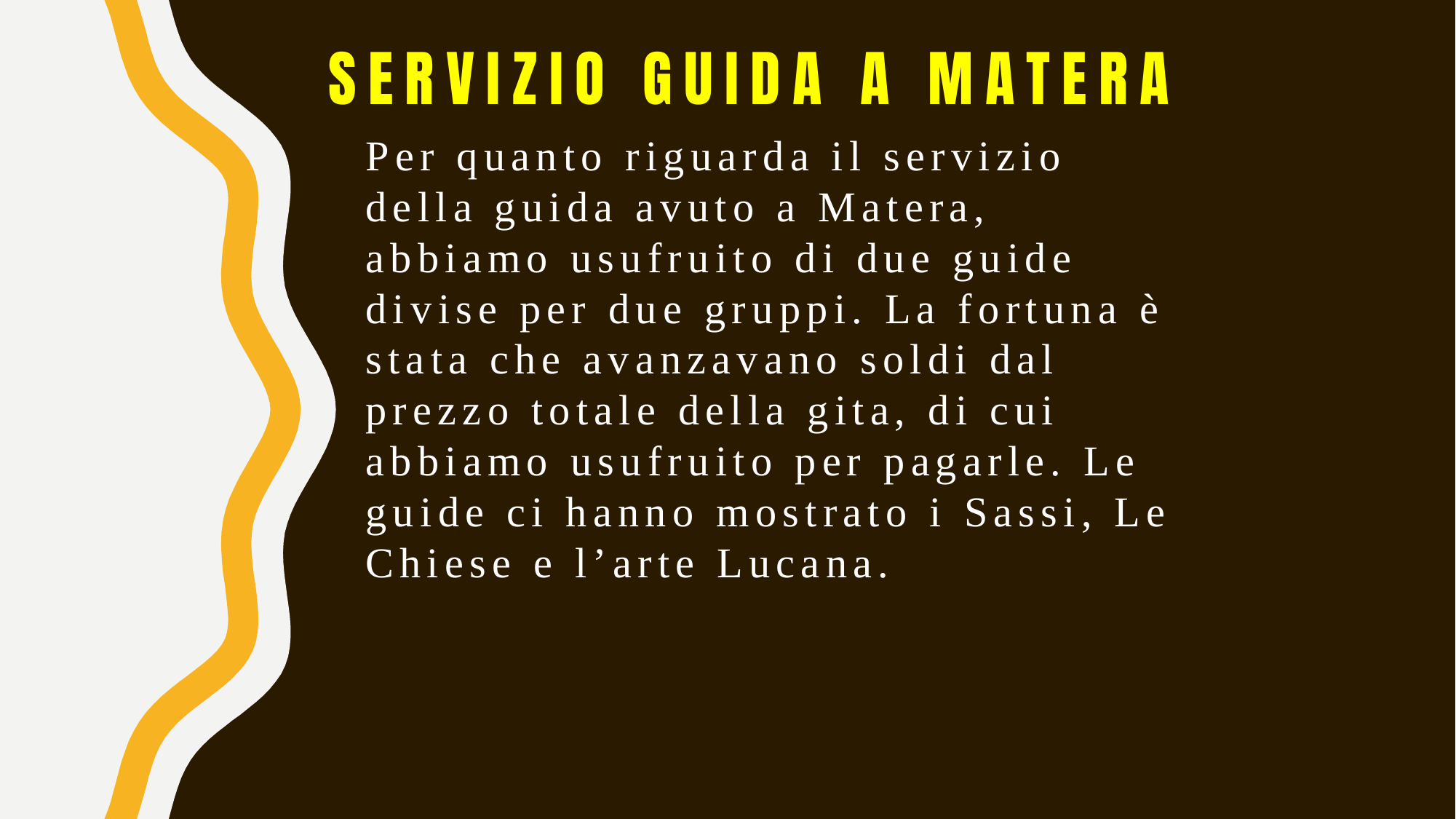

# Servizio guida a matera
Per quanto riguarda il servizio della guida avuto a Matera, abbiamo usufruito di due guide divise per due gruppi. La fortuna è stata che avanzavano soldi dal prezzo totale della gita, di cui abbiamo usufruito per pagarle. Le guide ci hanno mostrato i Sassi, Le Chiese e l’arte Lucana.